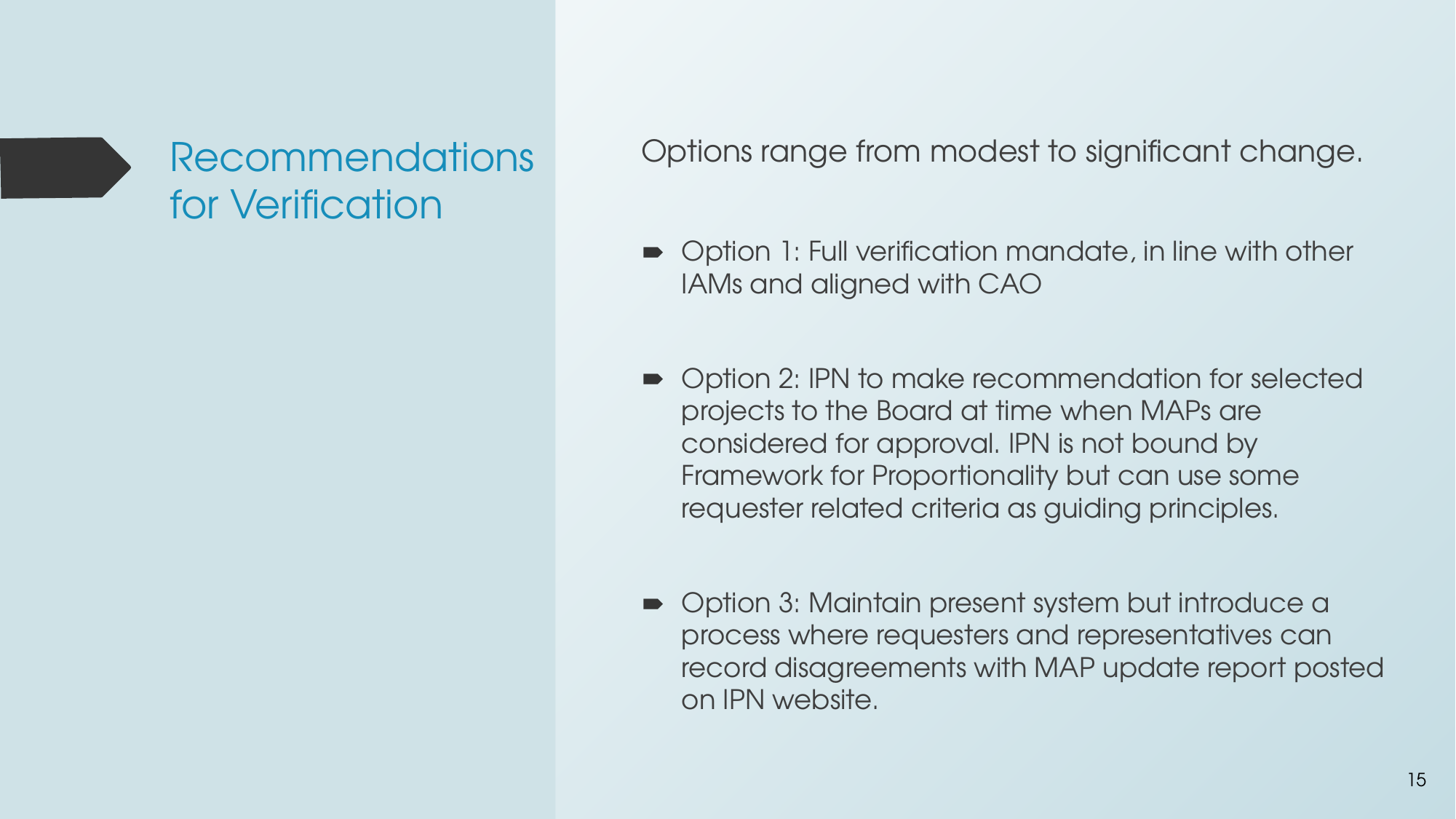

# Recommendations for Verification
Options range from modest to significant change.

Option 1: Full verification mandate, in line with other IAMs and aligned with CAO

Option 2: IPN to make recommendation for selected projects to the Board at time when MAPs are considered for approval. IPN is not bound by Framework for Proportionality but can use some requester related criteria as guiding principles.

Option 3: Maintain present system but introduce a process where requesters and representatives can record disagreements with MAP update report posted on IPN website.

15